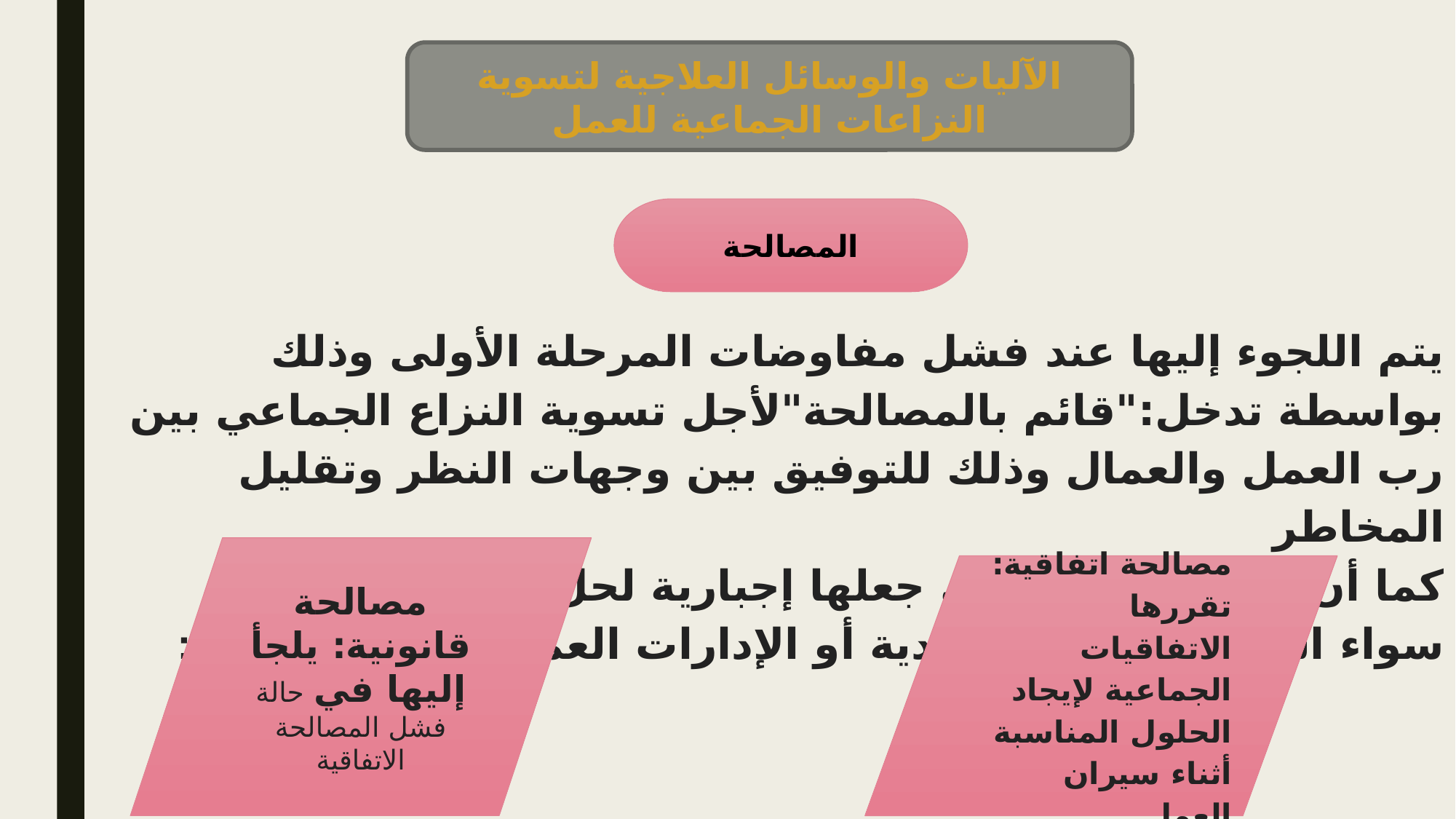

الآليات والوسائل العلاجية لتسوية النزاعات الجماعية للعمل
المصالحة
يتم اللجوء إليها عند فشل مفاوضات المرحلة الأولى وذلك بواسطة تدخل:"قائم بالمصالحة"لأجل تسوية النزاع الجماعي بين رب العمل والعمال وذلك للتوفيق بين وجهات النظر وتقليل المخاطر
كما أن المشرع الجزائري جعلها إجبارية لحل النزاعات العمل سواء المؤسسات الاقتصادية أو الإدارات العمومية وهي نوعان:
مصالحة قانونية: يلجأ إليها في حالة فشل المصالحة الاتفاقية
مصالحة اتفاقية: تقررها الاتفاقيات الجماعية لإيجاد الحلول المناسبة أثناء سيران العمل.